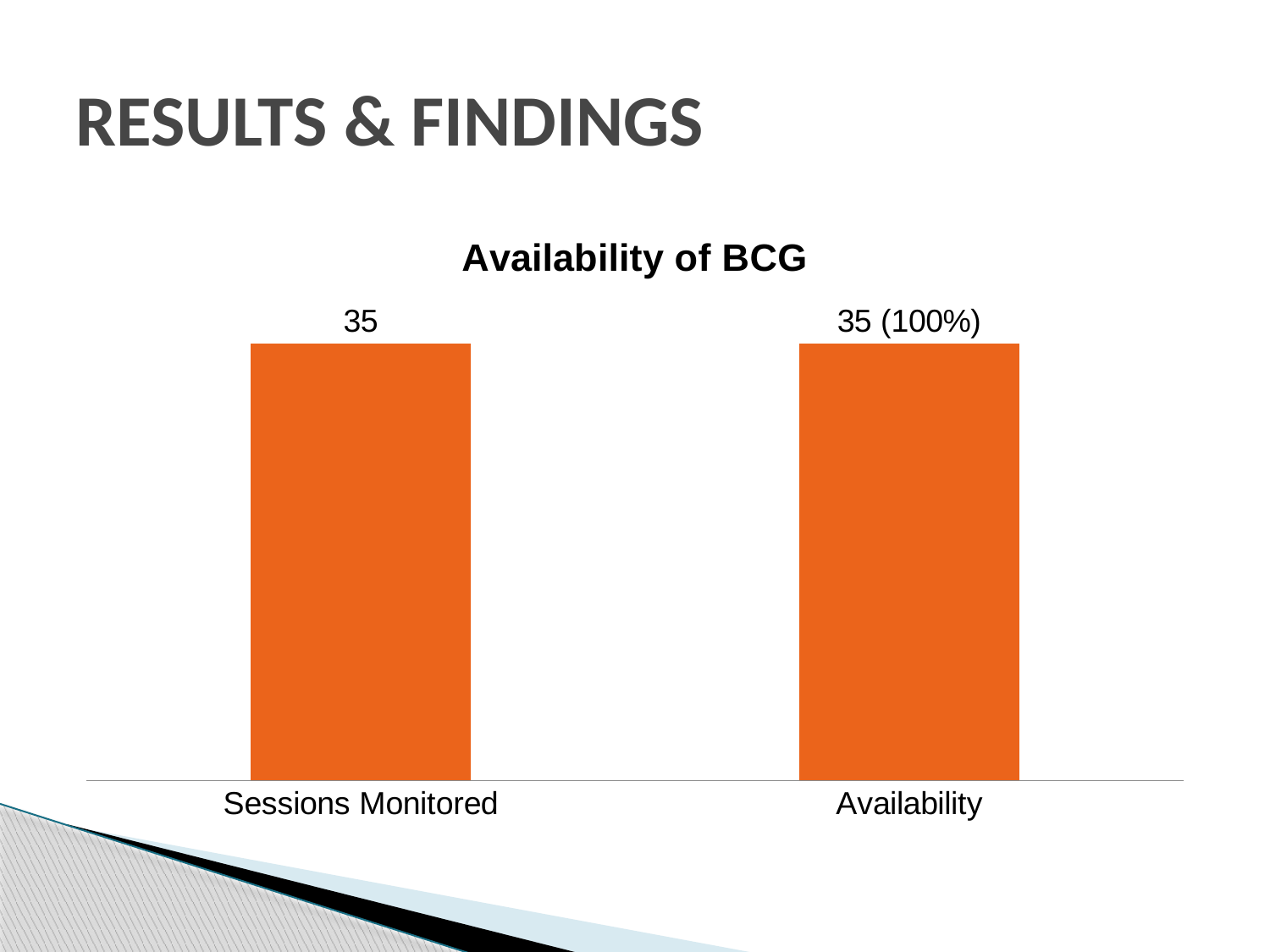

# RESULTS & FINDINGS

### Chart: Availability of BCG

| Category |  |
|---|---|
| Sessions Monitored | 32.0 |
| Availability | 32.0 |